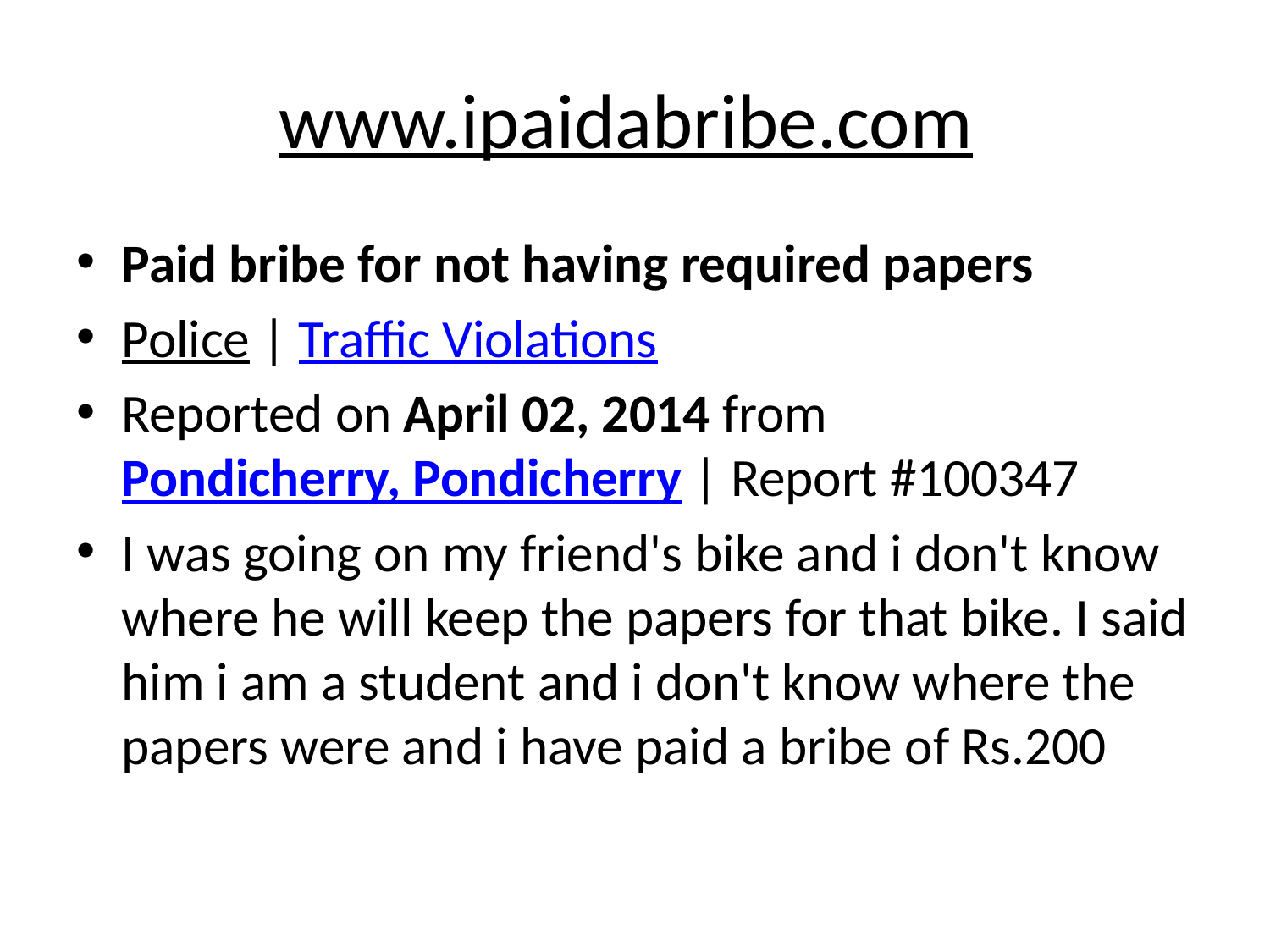

# www.ipaidabribe.com
Paid bribe for not having required papers
Police | Traffic Violations
Reported on April 02, 2014 from Pondicherry, Pondicherry | Report #100347
I was going on my friend's bike and i don't know where he will keep the papers for that bike. I said him i am a student and i don't know where the papers were and i have paid a bribe of Rs.200